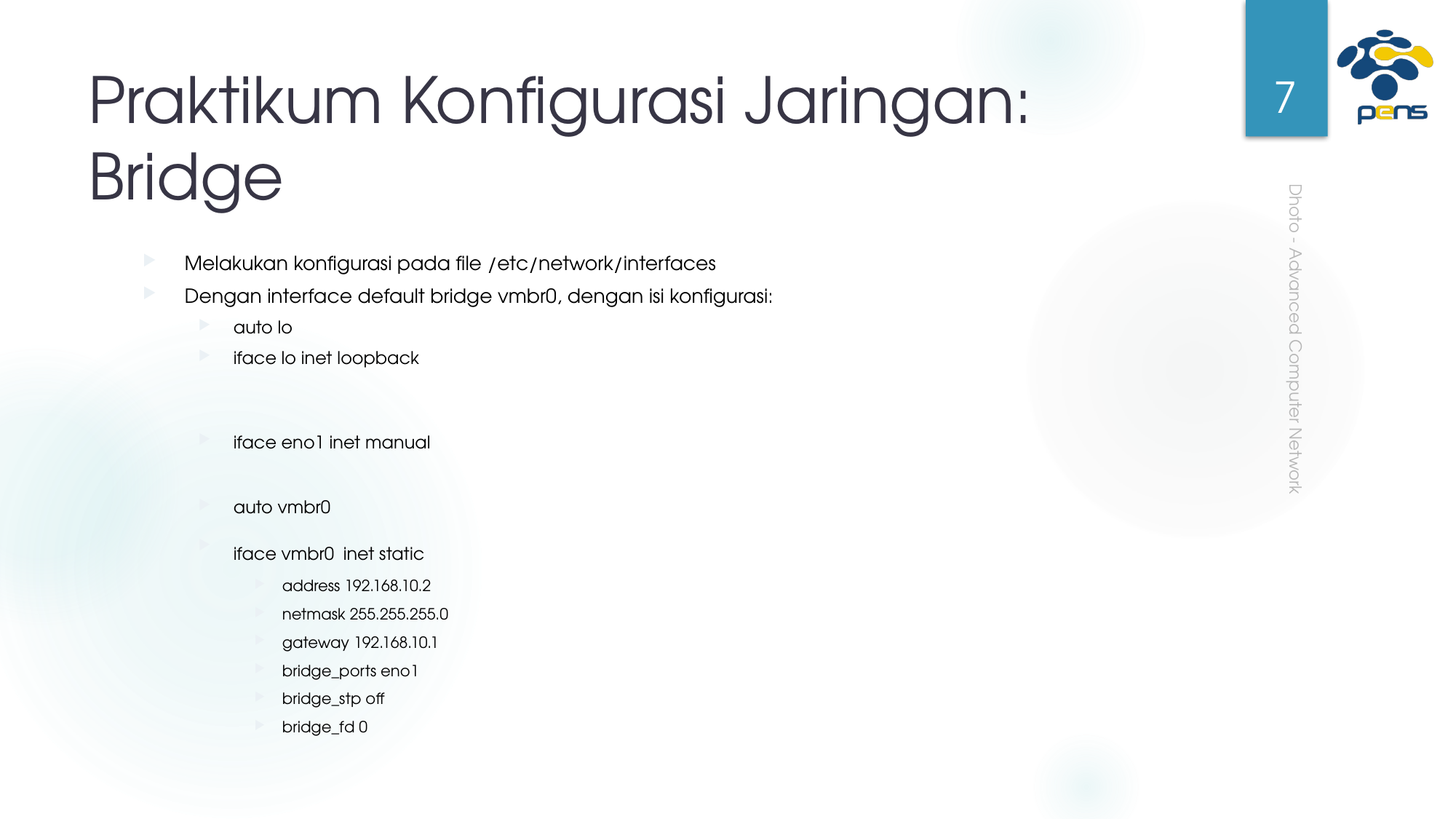

7
# Praktikum Konfigurasi Jaringan: Bridge
Melakukan konfigurasi pada file /etc/network/interfaces
Dengan interface default bridge vmbr0, dengan isi konfigurasi:
auto lo
iface lo inet loopback

iface eno1 inet manual

auto vmbr0
iface vmbr0 inet static
address 192.168.10.2
netmask 255.255.255.0
gateway 192.168.10.1
bridge_ports eno1
bridge_stp off
bridge_fd 0

Dhoto - Advanced Computer Network